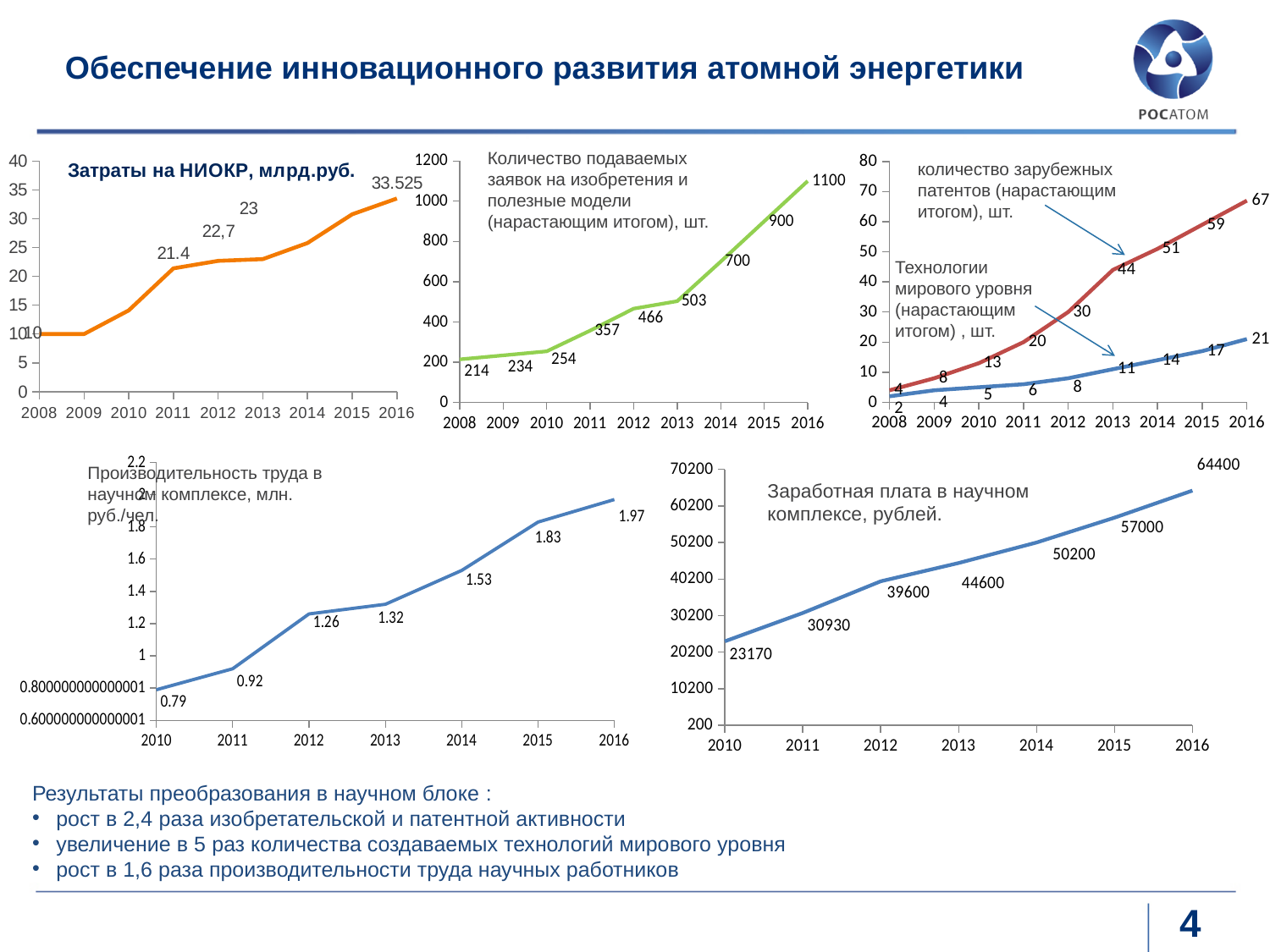

# Обеспечение инновационного развития атомной энергетики
Количество подаваемых заявок на изобретения и полезные модели (нарастающим итогом), шт.

### Chart

| Category | Количество подаваемых заявок на изобретения и полезные модели (нарастающим итогом), шт. |
|---|---|
| 2008 | 214.0 |
| 2009 | 234.0 |
| 2010 | 254.0 |
| 2011 | 357.0 |
| 2012 | 466.0 |
| 2013 | 503.0 |
| 2014 | 700.0 |
| 2015 | 900.0 |
| 2016 | 1100.0 |

### Chart

| Category | Количество создаваемых технологий мирового уровня (нарастающим итогом) , шт. | количество международных патентов (нарастающим итогом), шт. |
|---|---|---|
| 2008 | 2.0 | 4.0 |
| 2009 | 4.0 | 8.0 |
| 2010 | 5.0 | 13.0 |
| 2011 | 6.0 | 20.0 |
| 2012 | 8.0 | 30.0 |
| 2013 | 11.0 | 44.0 |
| 2014 | 14.0 | 51.0 |
| 2015 | 17.0 | 59.0 |
| 2016 | 21.0 | 67.0 |

### Chart: Затраты на НИОКР, млрд.руб.

| Category | Объем финансирования НИОКР млрд.руб. 4,2 5,8 10 10 14,1 21,4 22,7 23,0 25,8 30,8 33,5 37,6 39,0 40,9 42,9 |
|---|---|
количество зарубежных патентов (нарастающим итогом), шт.
Технологии мирового уровня (нарастающим итогом) , шт.

### Chart

| Category | Производительность труда Блока по управлению иновациями, млн.руб./чел. |
|---|---|
| 2010 | 0.79 |
| 2011 | 0.92 |
| 2012 | 1.26 |
| 2013 | 1.32 |
| 2014 | 1.53 |
| 2015 | 1.83 |
| 2016 | 1.9700000000000024 |

### Chart

| Category | Рост среднемесячной заработной платы Блока по управлению инновациями, руб./чел. в мес. |
|---|---|
| 2010 | 23170.0 |
| 2011 | 30930.0 |
| 2012 | 39600.0 |
| 2013 | 44600.0 |
| 2014 | 50200.0 |
| 2015 | 57000.0 |
| 2016 | 64400.0 |
Производительность труда в научном комплексе, млн. руб./чел.
Заработная плата в научном комплексе, рублей.
Результаты преобразования в научном блоке :
рост в 2,4 раза изобретательской и патентной активности
увеличение в 5 раз количества создаваемых технологий мирового уровня
рост в 1,6 раза производительности труда научных работников
4